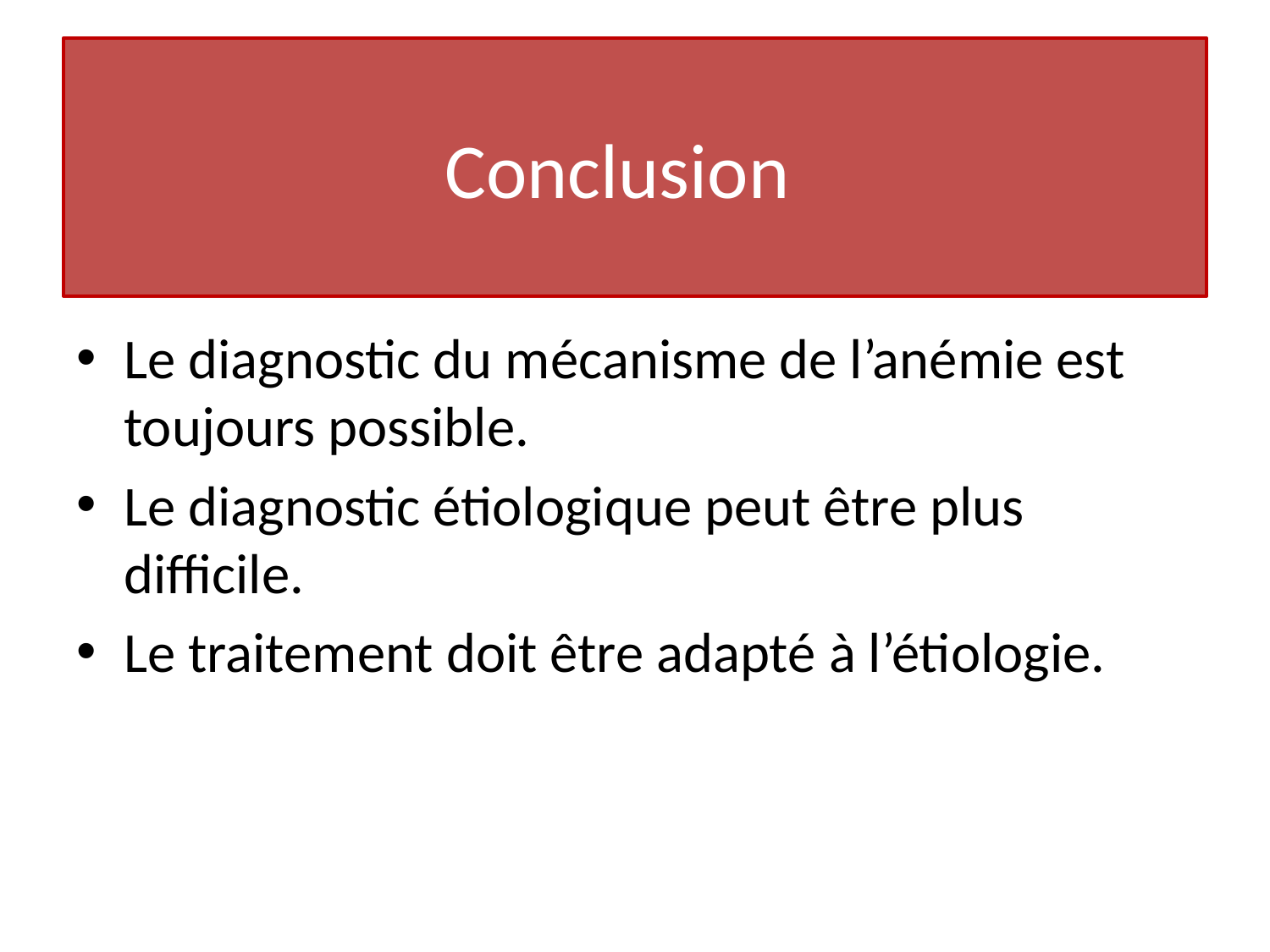

# Conclusion
Le diagnostic du mécanisme de l’anémie est toujours possible.
Le diagnostic étiologique peut être plus difficile.
Le traitement doit être adapté à l’étiologie.